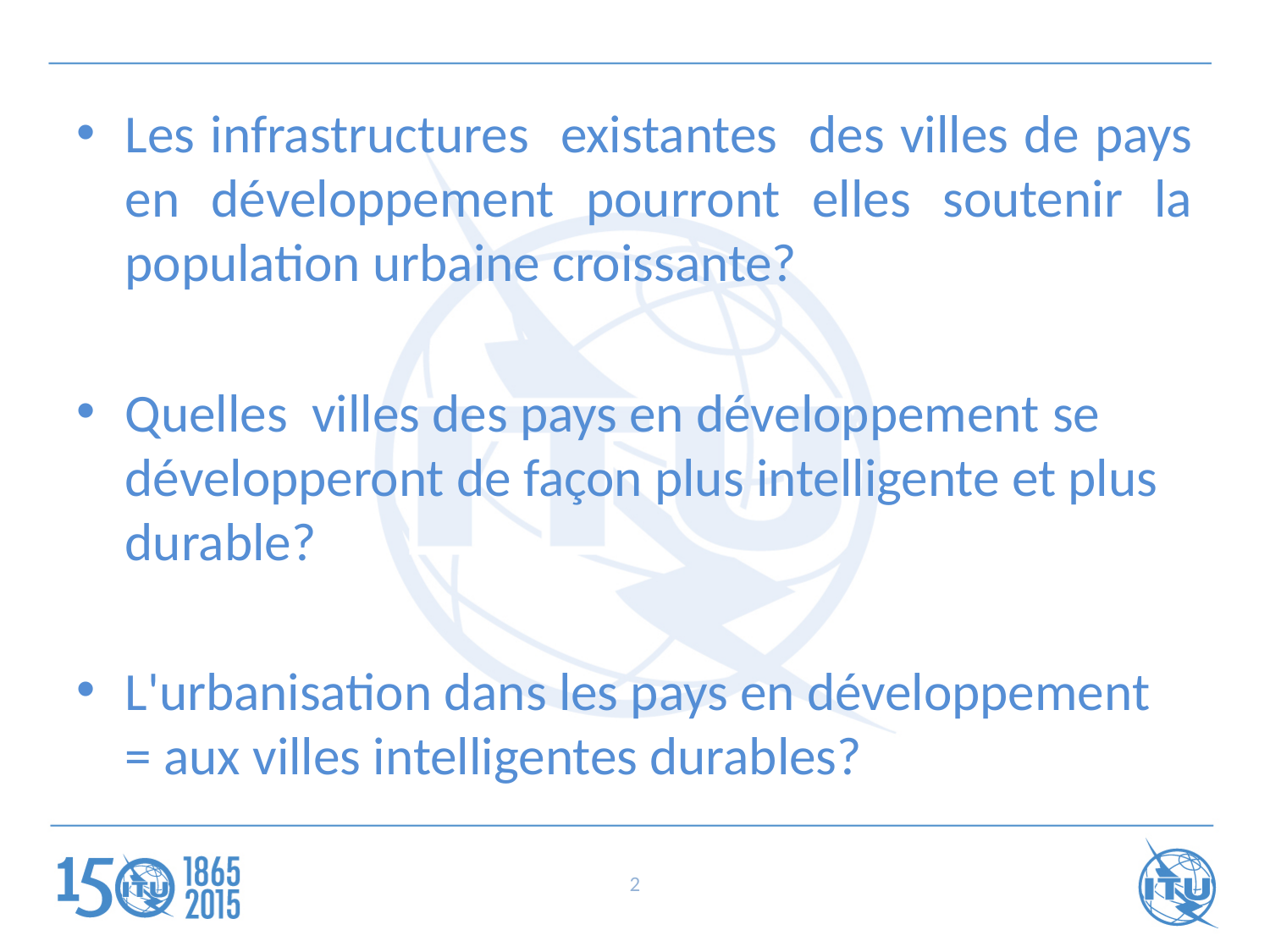

Les infrastructures  existantes  des villes de pays en développement pourront elles soutenir la population urbaine croissante?

Quelles  villes des pays en développement se développeront de façon plus intelligente et plus durable?

L'urbanisation dans les pays en développement   = aux villes intelligentes durables?

2